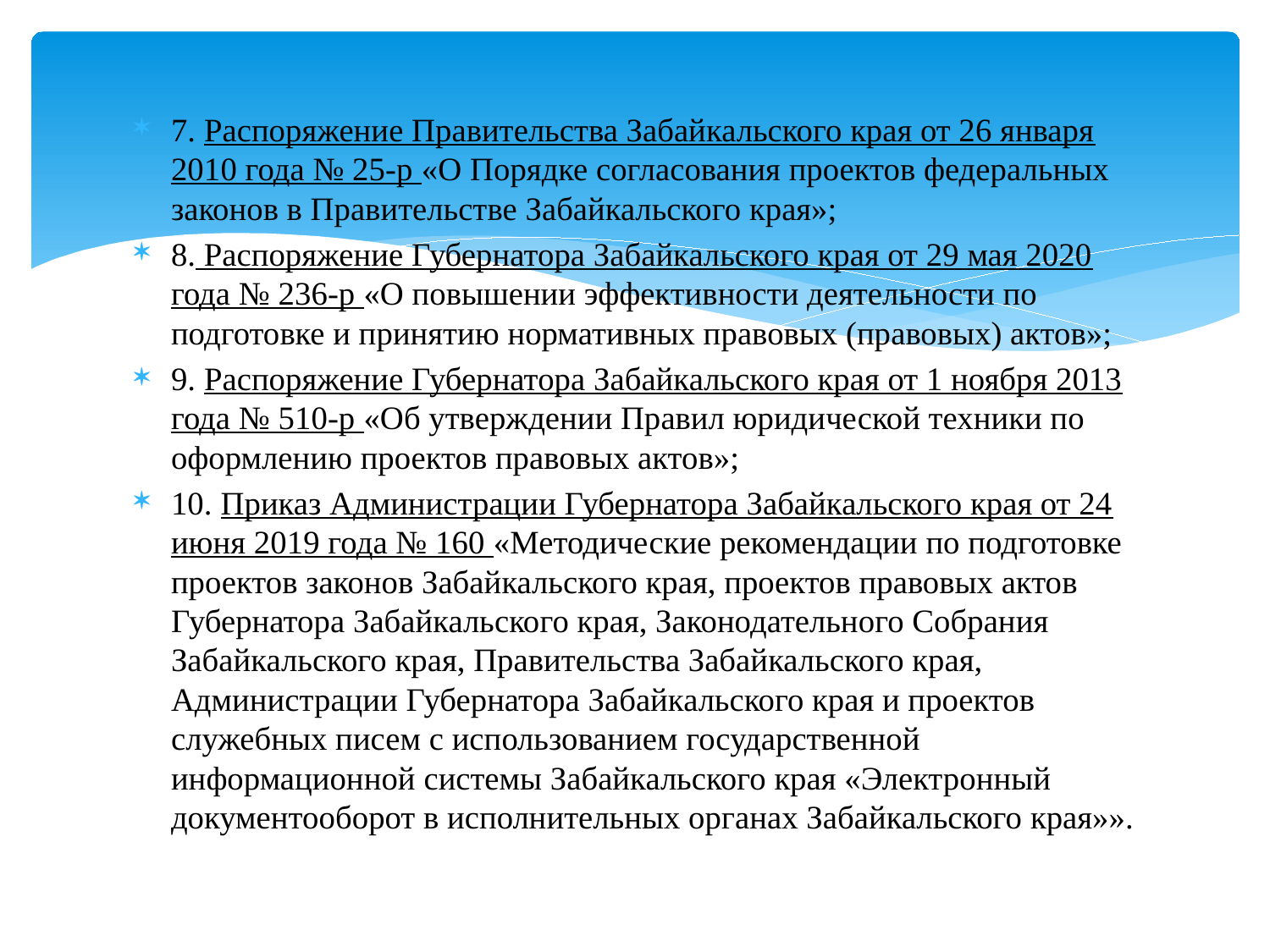

7. Распоряжение Правительства Забайкальского края от 26 января 2010 года № 25-р «О Порядке согласования проектов федеральных законов в Правительстве Забайкальского края»;
8. Распоряжение Губернатора Забайкальского края от 29 мая 2020 года № 236-р «О повышении эффективности деятельности по подготовке и принятию нормативных правовых (правовых) актов»;
9. Распоряжение Губернатора Забайкальского края от 1 ноября 2013 года № 510-р «Об утверждении Правил юридической техники по оформлению проектов правовых актов»;
10. Приказ Администрации Губернатора Забайкальского края от 24 июня 2019 года № 160 «Методические рекомендации по подготовке проектов законов Забайкальского края, проектов правовых актов Губернатора Забайкальского края, Законодательного Собрания Забайкальского края, Правительства Забайкальского края, Администрации Губернатора Забайкальского края и проектов служебных писем с использованием государственной информационной системы Забайкальского края «Электронный документооборот в исполнительных органах Забайкальского края»».